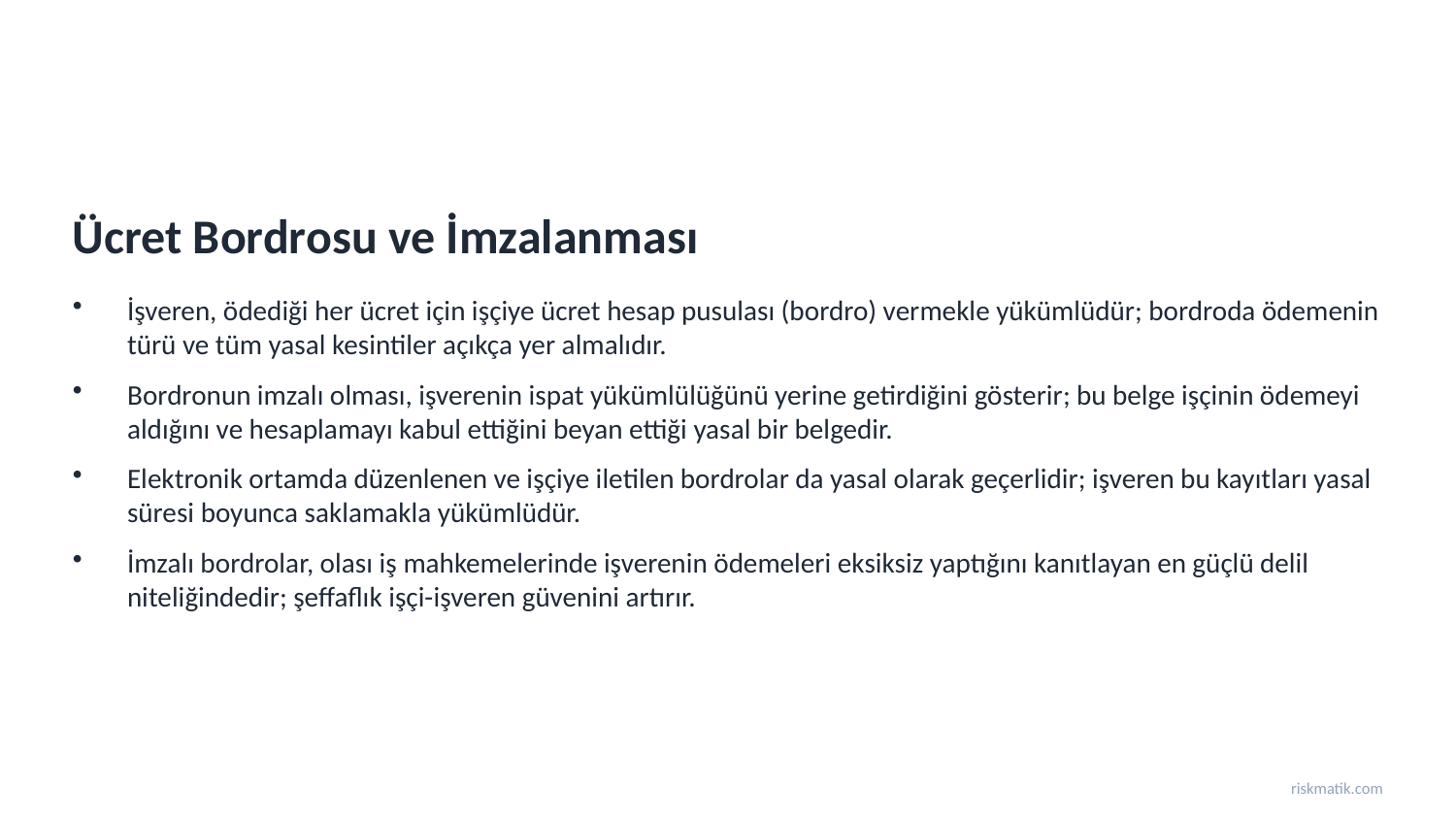

Ücret Bordrosu ve İmzalanması
İşveren, ödediği her ücret için işçiye ücret hesap pusulası (bordro) vermekle yükümlüdür; bordroda ödemenin türü ve tüm yasal kesintiler açıkça yer almalıdır.
Bordronun imzalı olması, işverenin ispat yükümlülüğünü yerine getirdiğini gösterir; bu belge işçinin ödemeyi aldığını ve hesaplamayı kabul ettiğini beyan ettiği yasal bir belgedir.
Elektronik ortamda düzenlenen ve işçiye iletilen bordrolar da yasal olarak geçerlidir; işveren bu kayıtları yasal süresi boyunca saklamakla yükümlüdür.
İmzalı bordrolar, olası iş mahkemelerinde işverenin ödemeleri eksiksiz yaptığını kanıtlayan en güçlü delil niteliğindedir; şeffaflık işçi-işveren güvenini artırır.
riskmatik.com